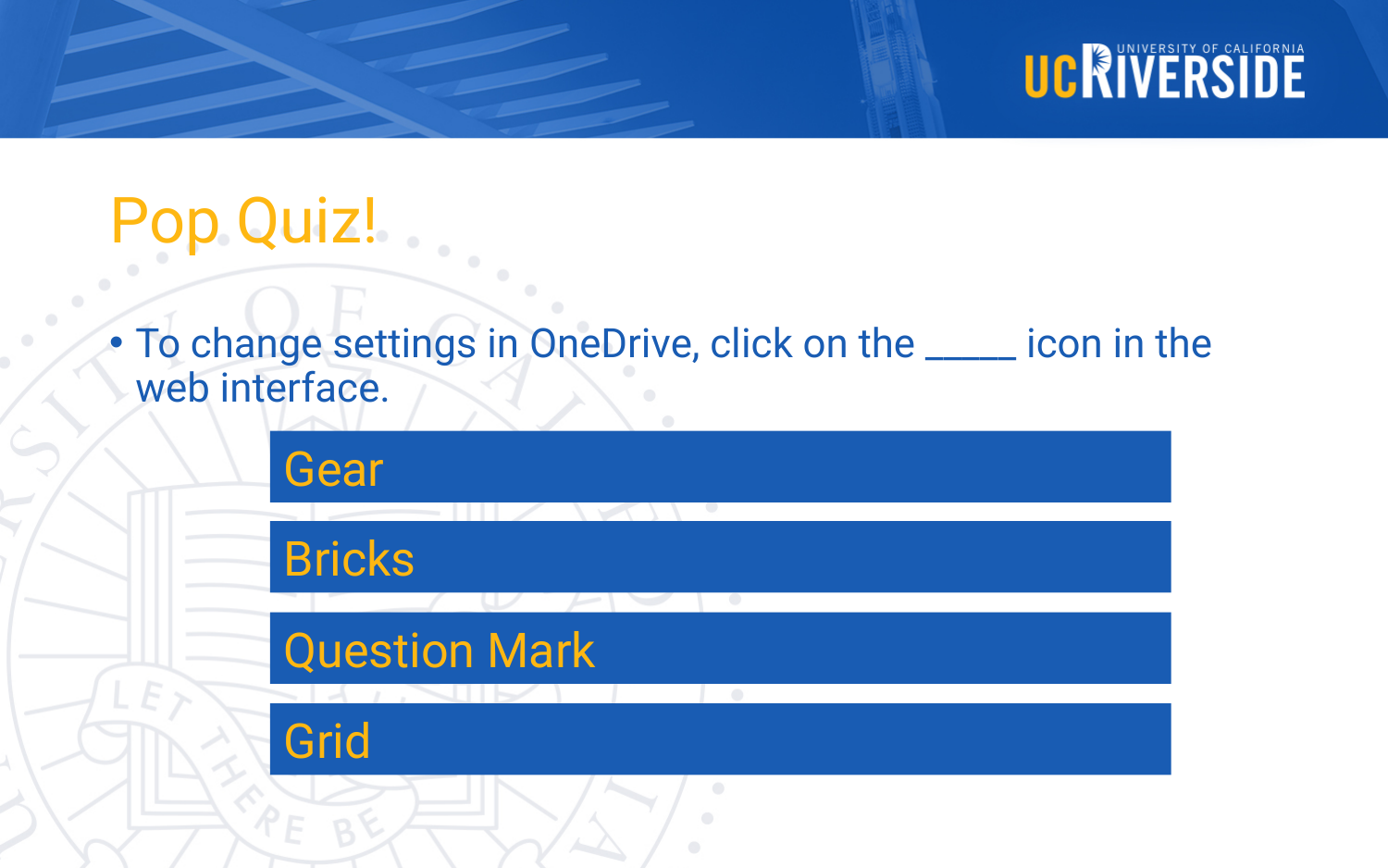

# Pop Quiz!
To change settings in OneDrive, click on the _____ icon in the web interface.
Gear
Bricks
Question Mark
Grid